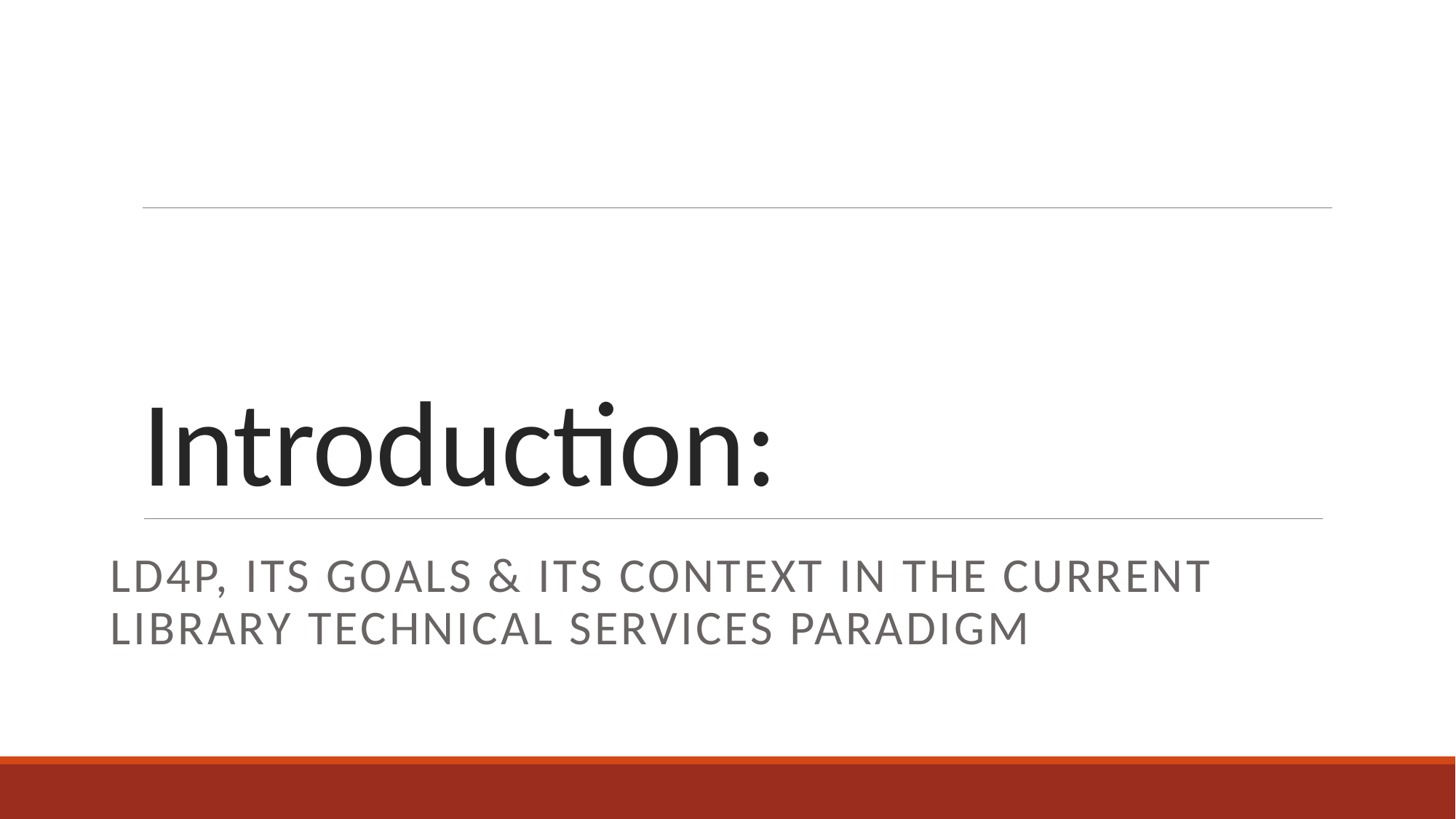

# Introduction:
LD4P, its goals & its context in the current library technical services paradigm